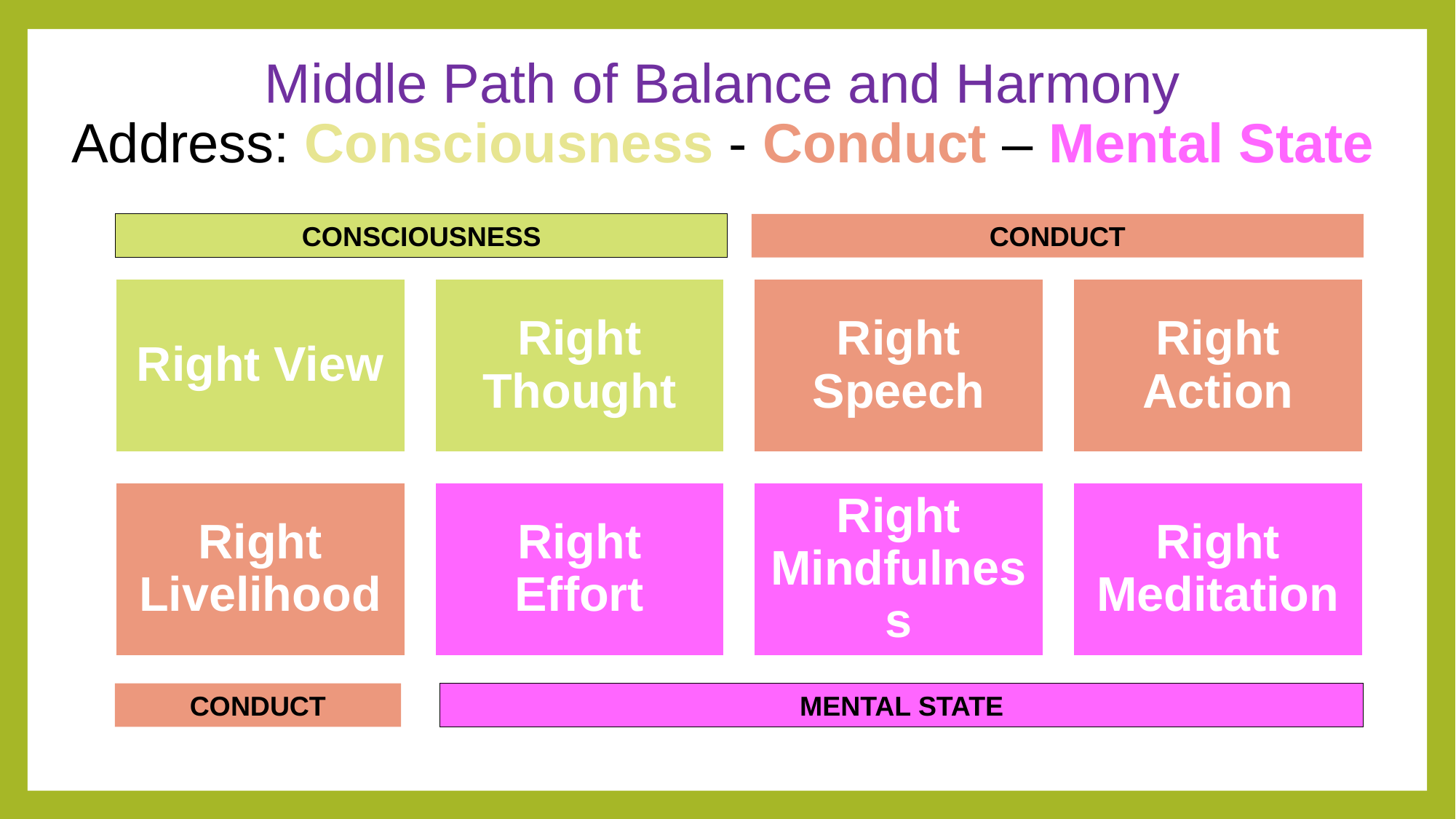

# Middle Path of Balance and Harmony Address: Consciousness - Conduct – Mental State
Right View
Right Thought
Right Speech
Right Action
Right Livelihood
Right Effort
Right Mindfulness
Right Meditation
CONSCIOUSNESS
CONDUCT
CONDUCT
MENTAL STATE